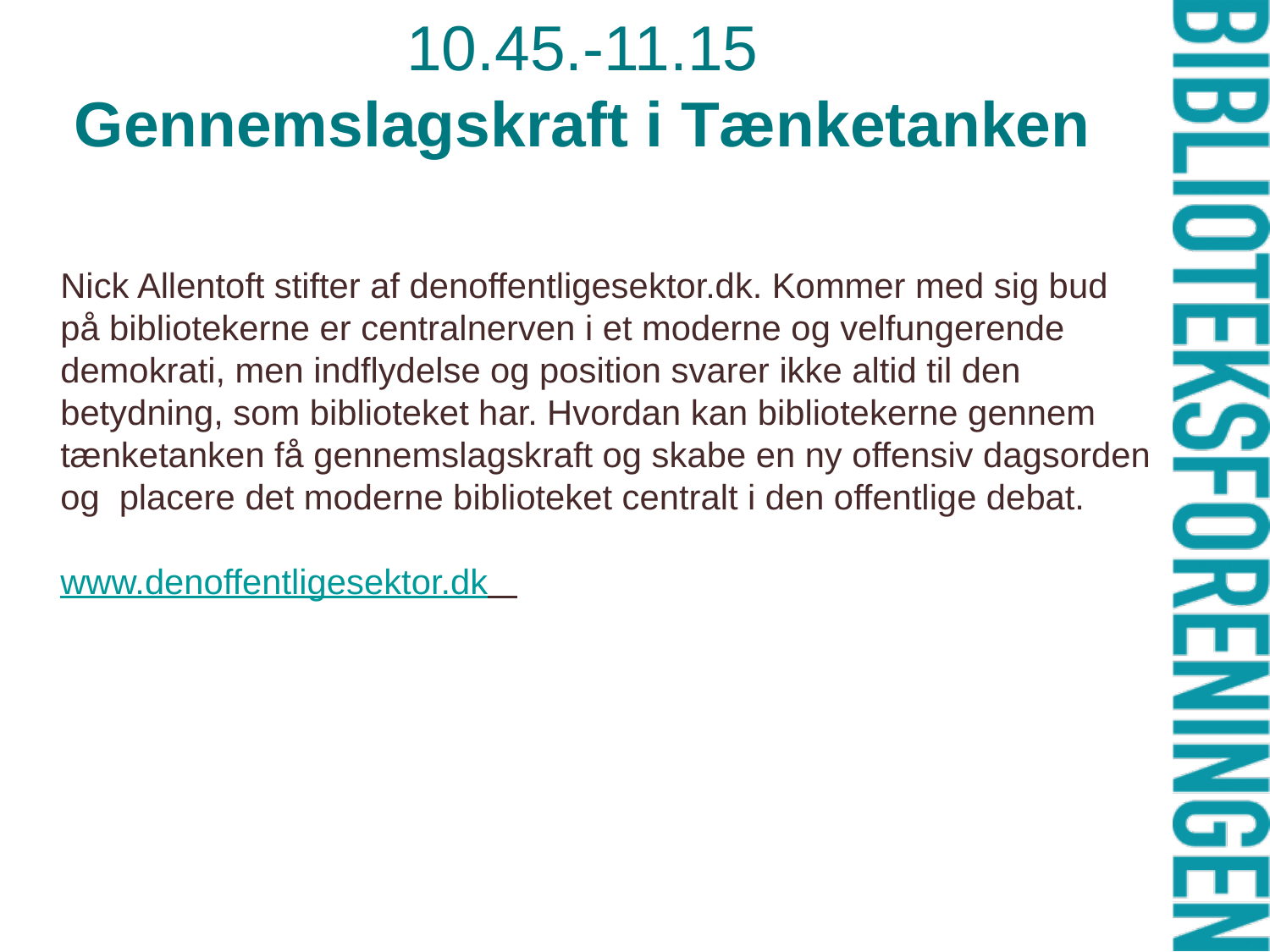

# 10.45.-11.15 Gennemslagskraft i Tænketanken

Nick Allentoft stifter af denoffentligesektor.dk. Kommer med sig bud på bibliotekerne er centralnerven i et moderne og velfungerende demokrati, men indflydelse og position svarer ikke altid til den betydning, som biblioteket har. Hvordan kan bibliotekerne gennem tænketanken få gennemslagskraft og skabe en ny offensiv dagsorden og  placere det moderne biblioteket centralt i den offentlige debat.
www.denoffentligesektor.dk